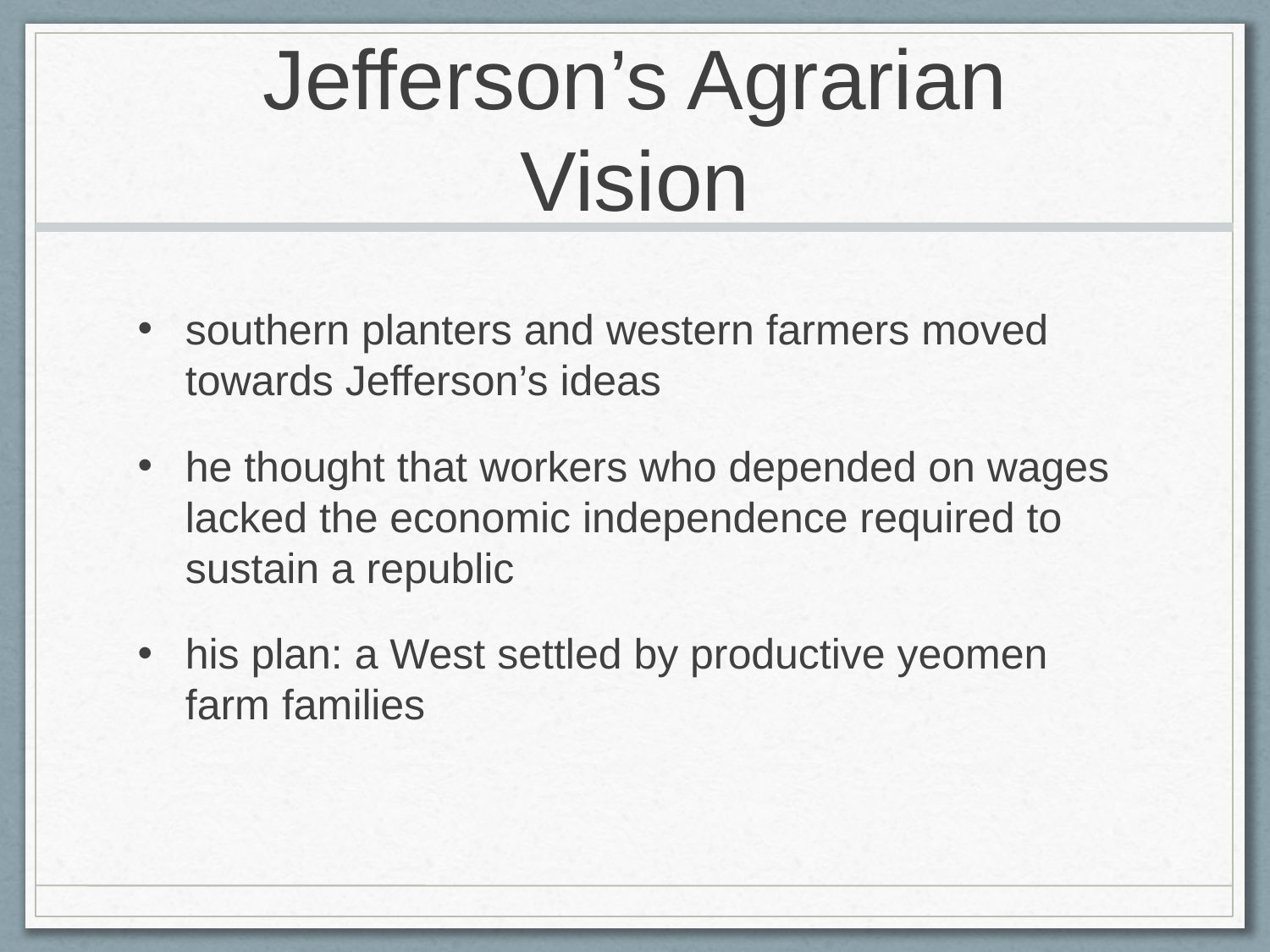

# Jefferson’s Agrarian Vision
southern planters and western farmers moved towards Jefferson’s ideas
he thought that workers who depended on wages lacked the economic independence required to sustain a republic
his plan: a West settled by productive yeomen farm families